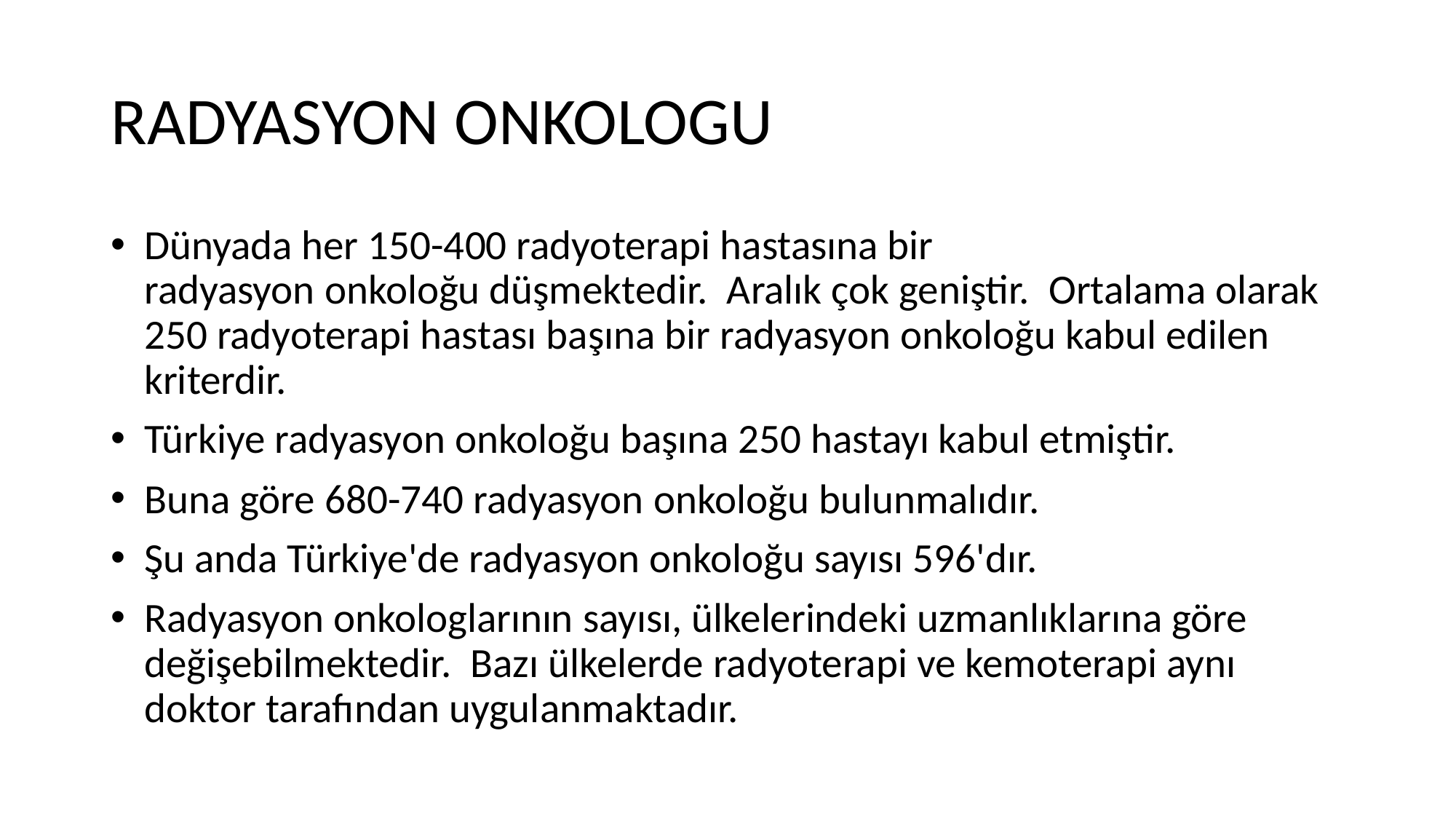

# RADYASYON ONKOLOGU
Dünyada her 150-400 radyoterapi hastasına bir radyasyon onkoloğu düşmektedir.  Aralık çok geniştir.  Ortalama olarak 250 radyoterapi hastası başına bir radyasyon onkoloğu kabul edilen kriterdir.
Türkiye radyasyon onkoloğu başına 250 hastayı kabul etmiştir.
Buna göre 680-740 radyasyon onkoloğu bulunmalıdır.
Şu anda Türkiye'de radyasyon onkoloğu sayısı 596'dır.
Radyasyon onkologlarının sayısı, ülkelerindeki uzmanlıklarına göre değişebilmektedir.  Bazı ülkelerde radyoterapi ve kemoterapi aynı doktor tarafından uygulanmaktadır.